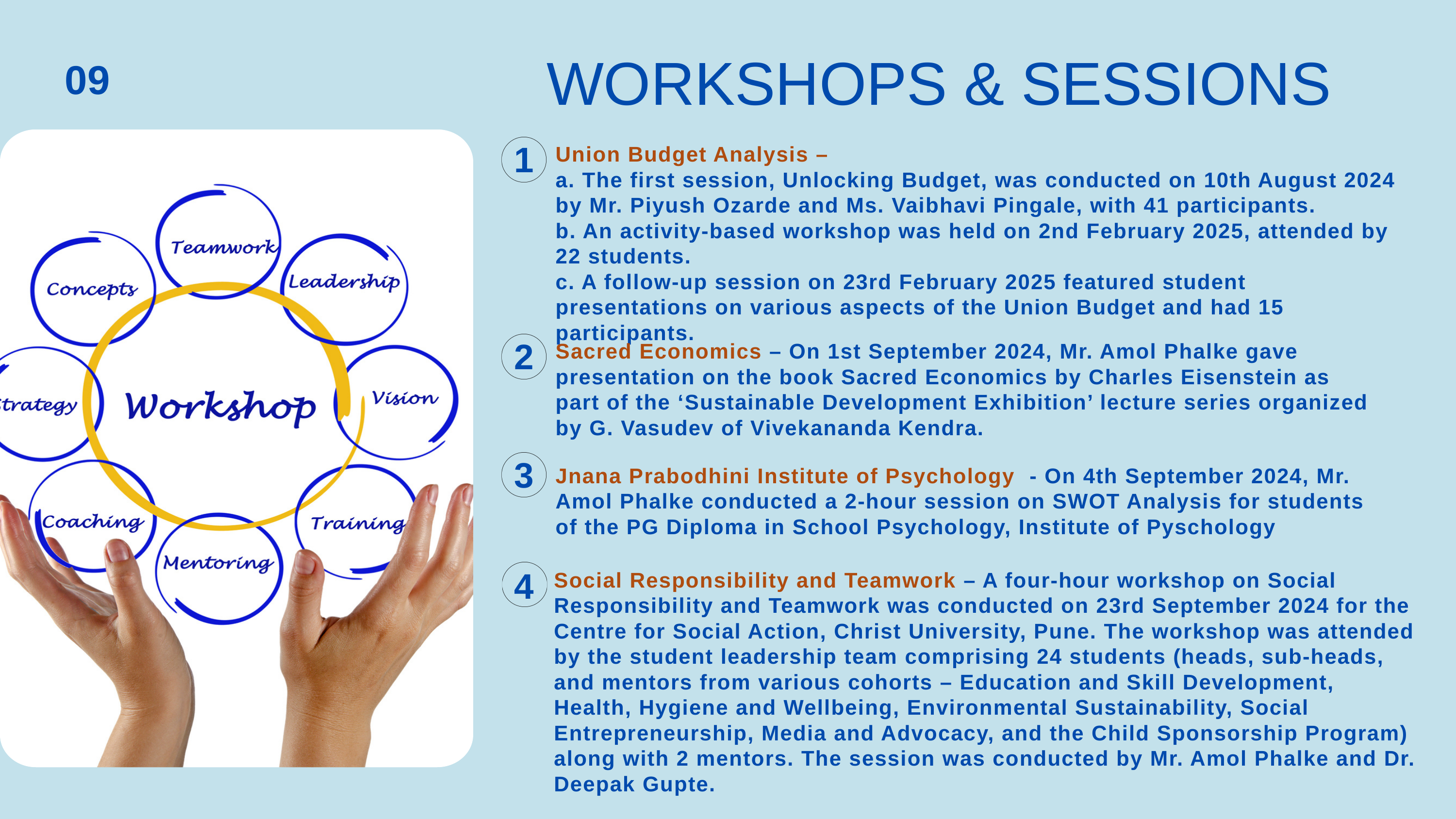

WORKSHOPS & SESSIONS
09

1

Union Budget Analysis –
a. The first session, Unlocking Budget, was conducted on 10th August 2024 by Mr. Piyush Ozarde and Ms. Vaibhavi Pingale, with 41 participants.
b. An activity-based workshop was held on 2nd February 2025, attended by 22 students.
c. A follow-up session on 23rd February 2025 featured student presentations on various aspects of the Union Budget and had 15 participants.
2

Sacred Economics – On 1st September 2024, Mr. Amol Phalke gave presentation on the book Sacred Economics by Charles Eisenstein as part of the ‘Sustainable Development Exhibition’ lecture series organized by G. Vasudev of Vivekananda Kendra.
3

Jnana Prabodhini Institute of Psychology  - On 4th September 2024, Mr. Amol Phalke conducted a 2-hour session on SWOT Analysis for students of the PG Diploma in School Psychology, Institute of Pyschology

4
Social Responsibility and Teamwork – A four-hour workshop on Social Responsibility and Teamwork was conducted on 23rd September 2024 for the Centre for Social Action, Christ University, Pune. The workshop was attended by the student leadership team comprising 24 students (heads, sub-heads, and mentors from various cohorts – Education and Skill Development, Health, Hygiene and Wellbeing, Environmental Sustainability, Social Entrepreneurship, Media and Advocacy, and the Child Sponsorship Program) along with 2 mentors. The session was conducted by Mr. Amol Phalke and Dr. Deepak Gupte.